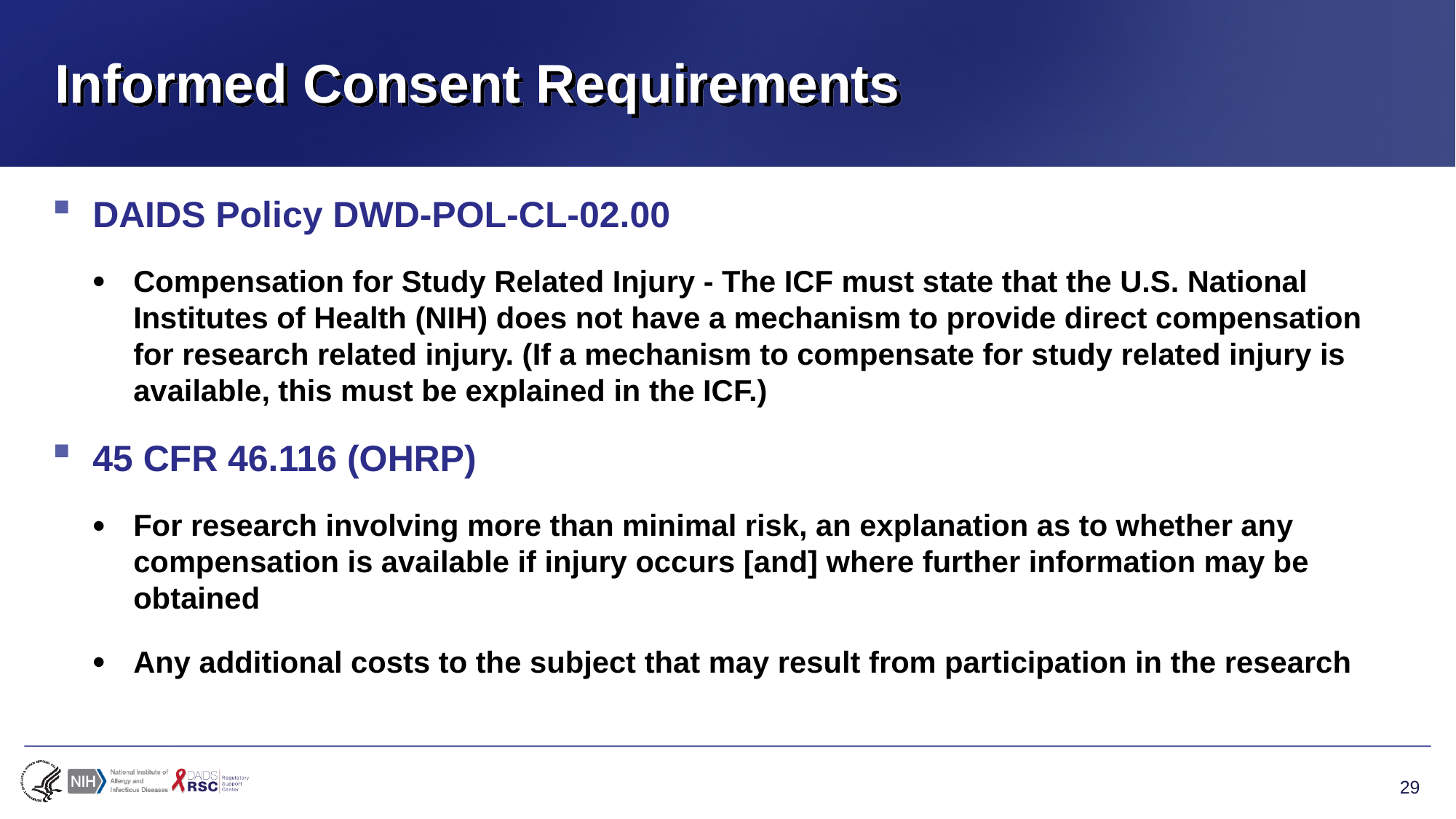

# Informed Consent Requirements
DAIDS Policy DWD-POL-CL-02.00
Compensation for Study Related Injury - The ICF must state that the U.S. National Institutes of Health (NIH) does not have a mechanism to provide direct compensation for research related injury. (If a mechanism to compensate for study related injury is available, this must be explained in the ICF.)
45 CFR 46.116 (OHRP)
For research involving more than minimal risk, an explanation as to whether any compensation is available if injury occurs [and] where further information may be obtained
Any additional costs to the subject that may result from participation in the research
29